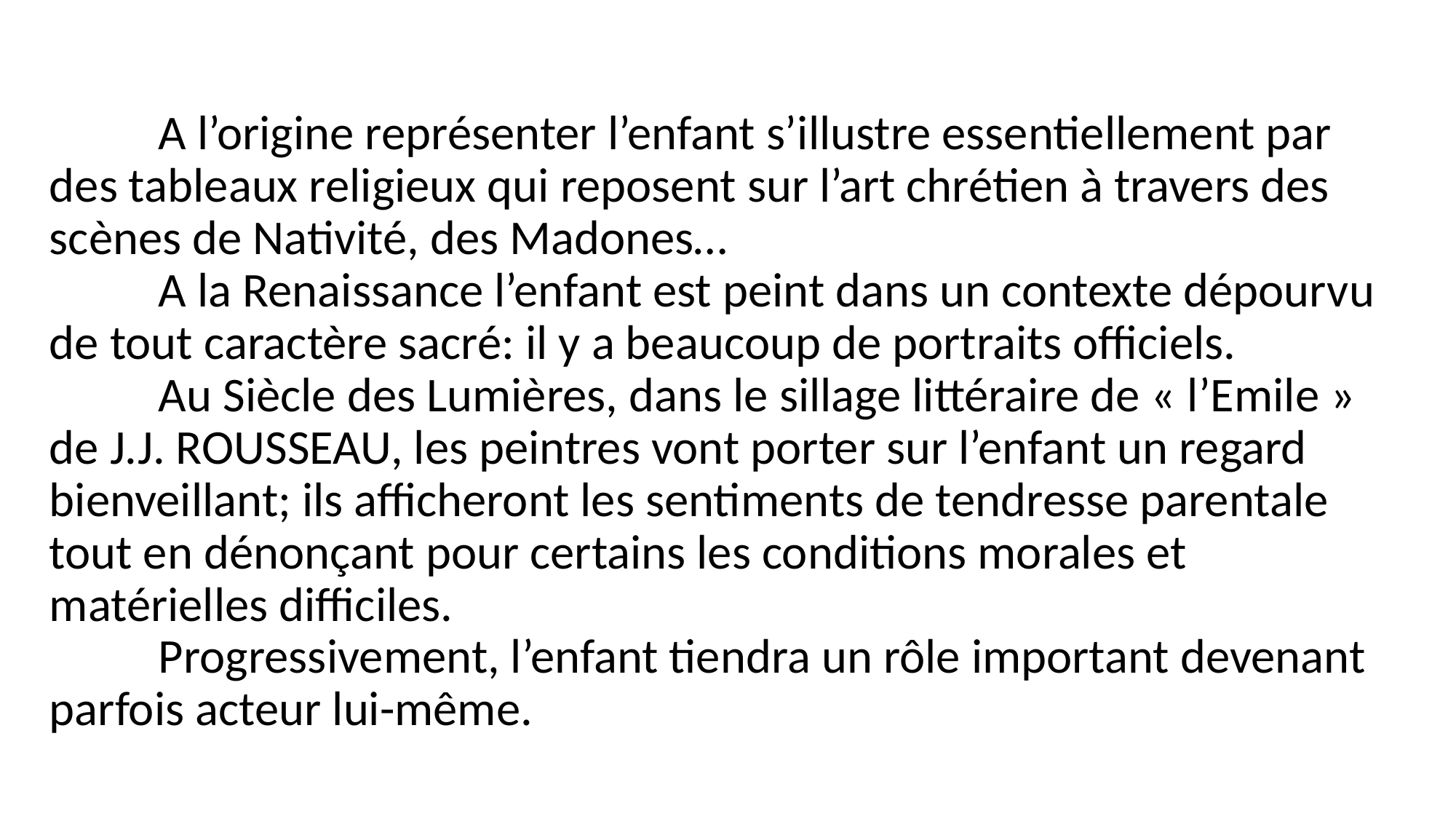

# A l’origine représenter l’enfant s’illustre essentiellement par des tableaux religieux qui reposent sur l’art chrétien à travers des scènes de Nativité, des Madones… A la Renaissance l’enfant est peint dans un contexte dépourvu de tout caractère sacré: il y a beaucoup de portraits officiels. Au Siècle des Lumières, dans le sillage littéraire de « l’Emile » de J.J. ROUSSEAU, les peintres vont porter sur l’enfant un regard bienveillant; ils afficheront les sentiments de tendresse parentale tout en dénonçant pour certains les conditions morales et matérielles difficiles. Progressivement, l’enfant tiendra un rôle important devenant parfois acteur lui-même.